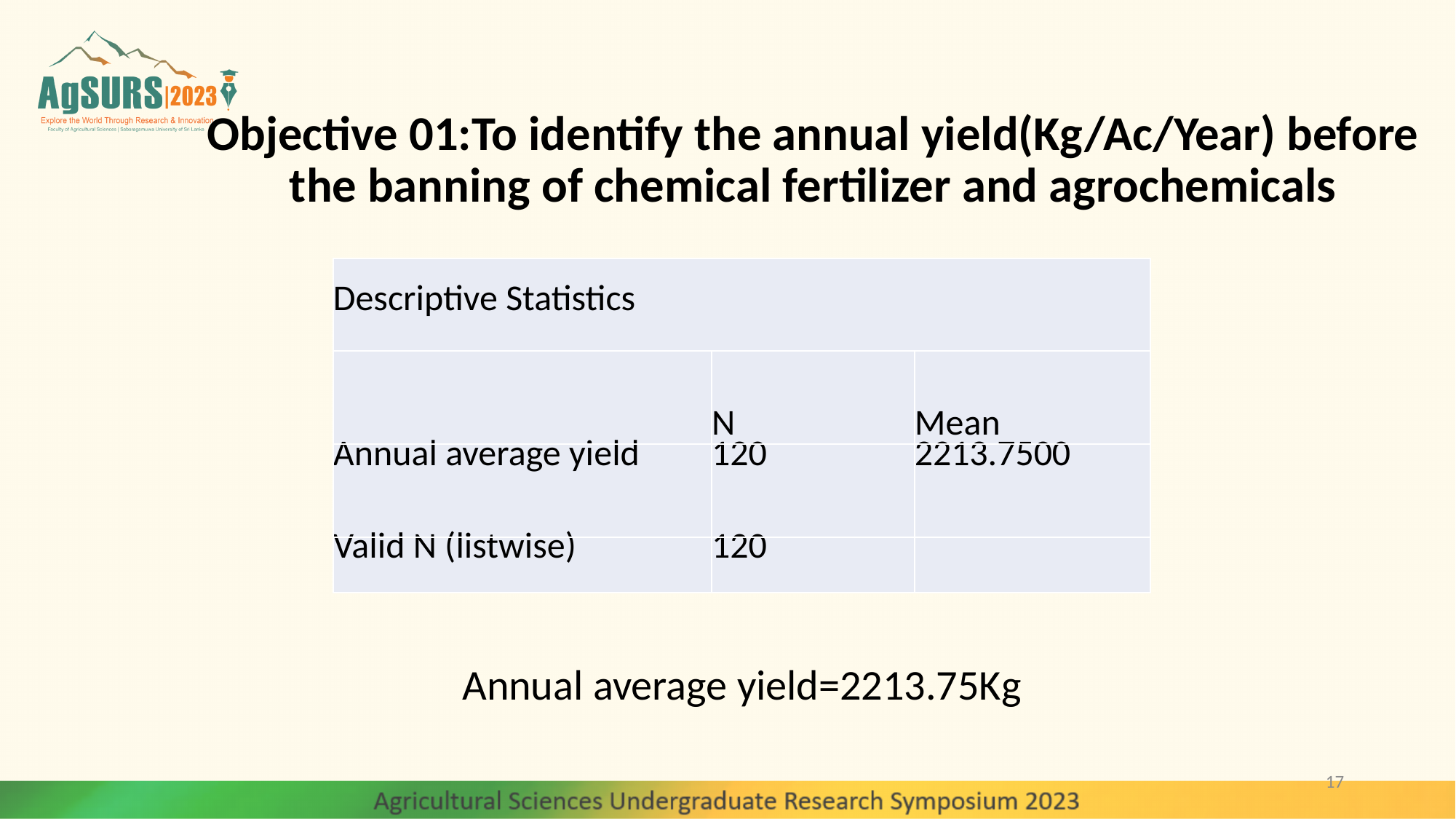

# Objective 01:To identify the annual yield(Kg/Ac/Year) before the banning of chemical fertilizer and agrochemicals
| Descriptive Statistics |  |  |
| --- | --- | --- |
|  | N | Mean |
| Annual average yield | 120 | 2213.7500 |
| Valid N (listwise) | 120 |  |
Annual average yield=2213.75Kg
17